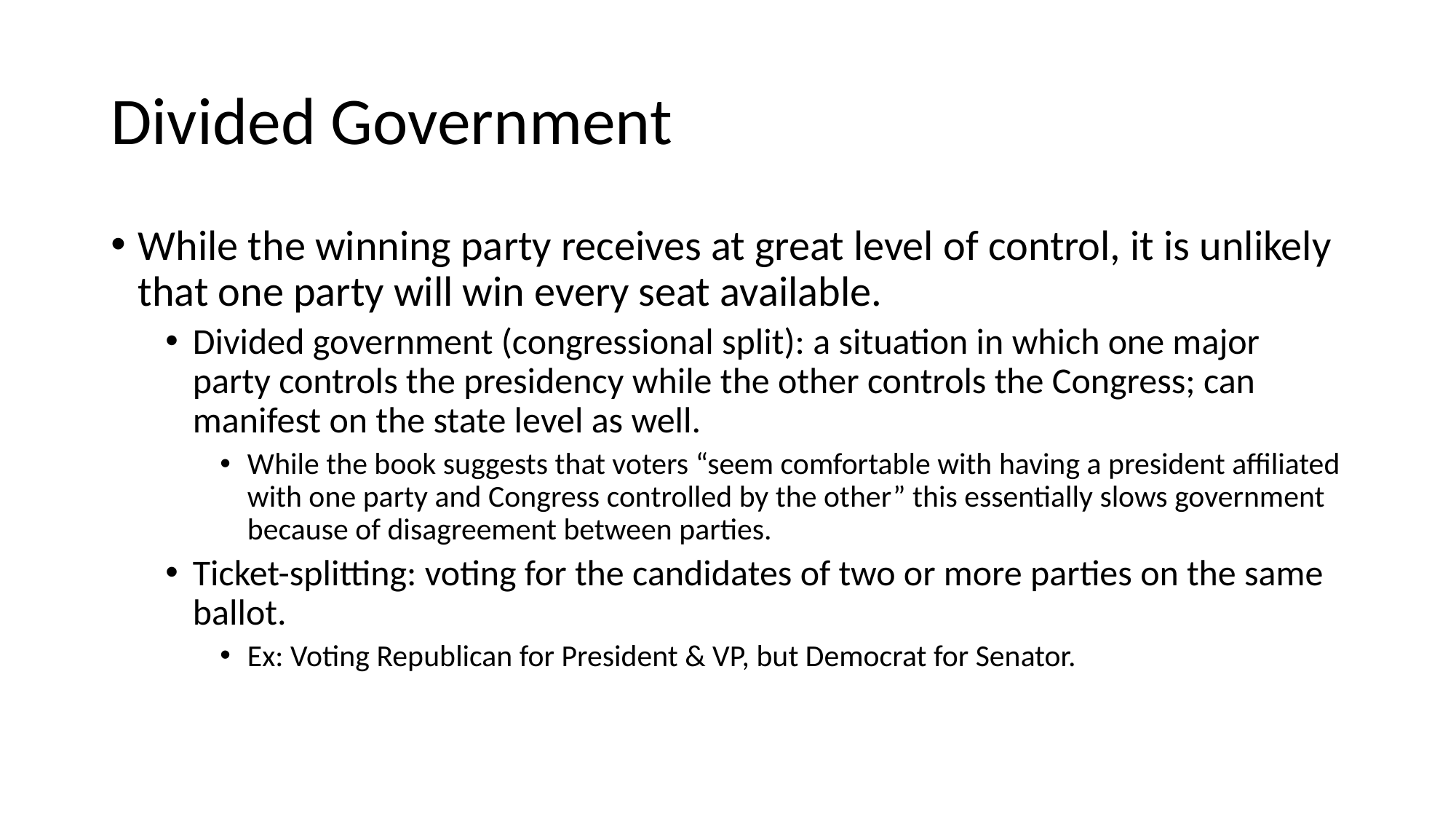

# Divided Government
While the winning party receives at great level of control, it is unlikely that one party will win every seat available.
Divided government (congressional split): a situation in which one major party controls the presidency while the other controls the Congress; can manifest on the state level as well.
While the book suggests that voters “seem comfortable with having a president affiliated with one party and Congress controlled by the other” this essentially slows government because of disagreement between parties.
Ticket-splitting: voting for the candidates of two or more parties on the same ballot.
Ex: Voting Republican for President & VP, but Democrat for Senator.